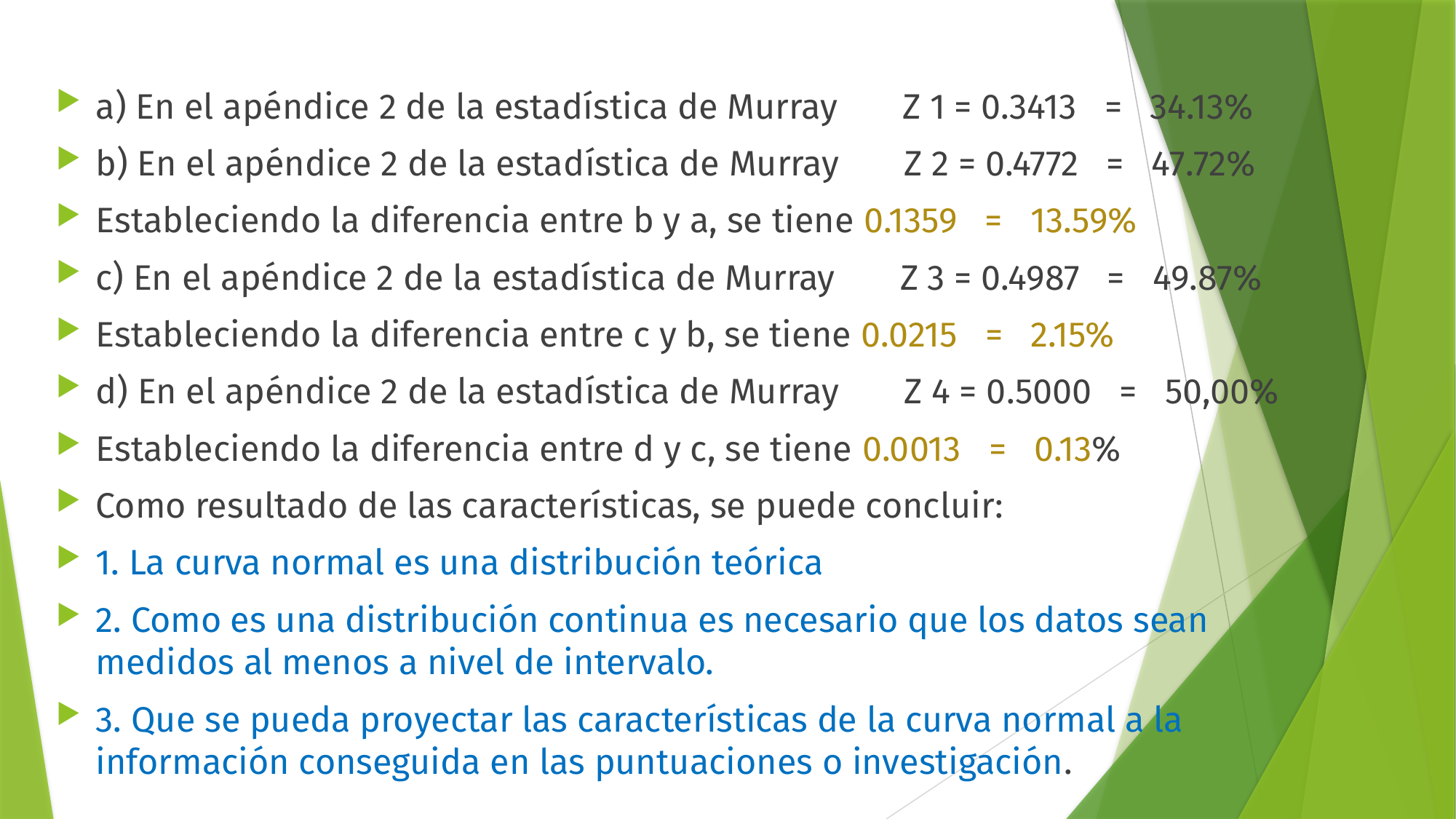

a) En el apéndice 2 de la estadística de Murray       Z 1 = 0.3413   =   34.13%
b) En el apéndice 2 de la estadística de Murray       Z 2 = 0.4772   =   47.72%
Estableciendo la diferencia entre b y a, se tiene 0.1359   =   13.59%
c) En el apéndice 2 de la estadística de Murray       Z 3 = 0.4987   =   49.87%
Estableciendo la diferencia entre c y b, se tiene 0.0215   =   2.15%
d) En el apéndice 2 de la estadística de Murray       Z 4 = 0.5000   =   50,00%
Estableciendo la diferencia entre d y c, se tiene 0.0013   =   0.13%
Como resultado de las características, se puede concluir:
1. La curva normal es una distribución teórica
2. Como es una distribución continua es necesario que los datos sean medidos al menos a nivel de intervalo.
3. Que se pueda proyectar las características de la curva normal a la información conseguida en las puntuaciones o investigación.